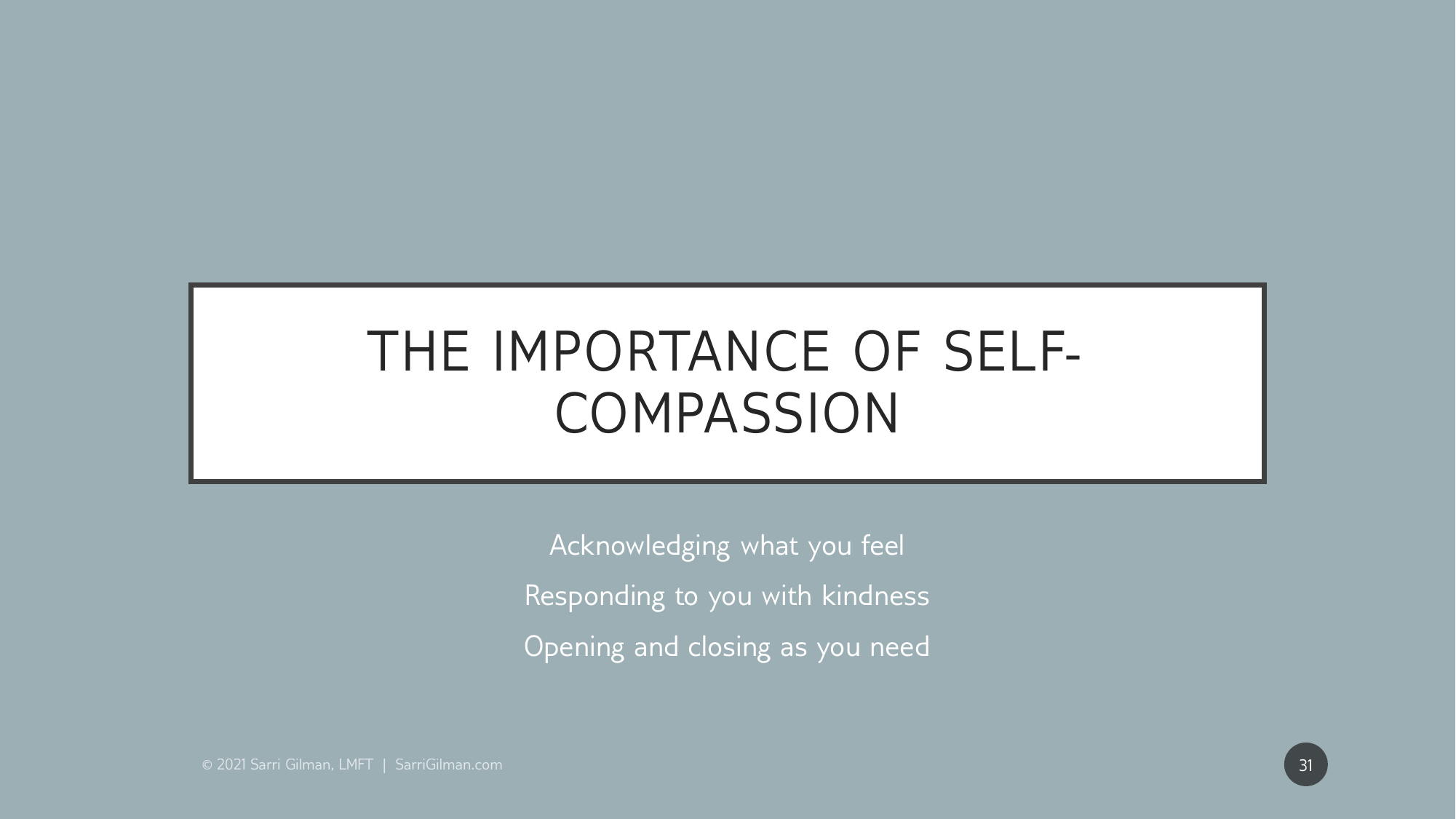

# The importance of self-compassion
Acknowledging what you feel
Responding to you with kindness
Opening and closing as you need
31
© 2021 Sarri Gilman, LMFT  |  SarriGilman.com